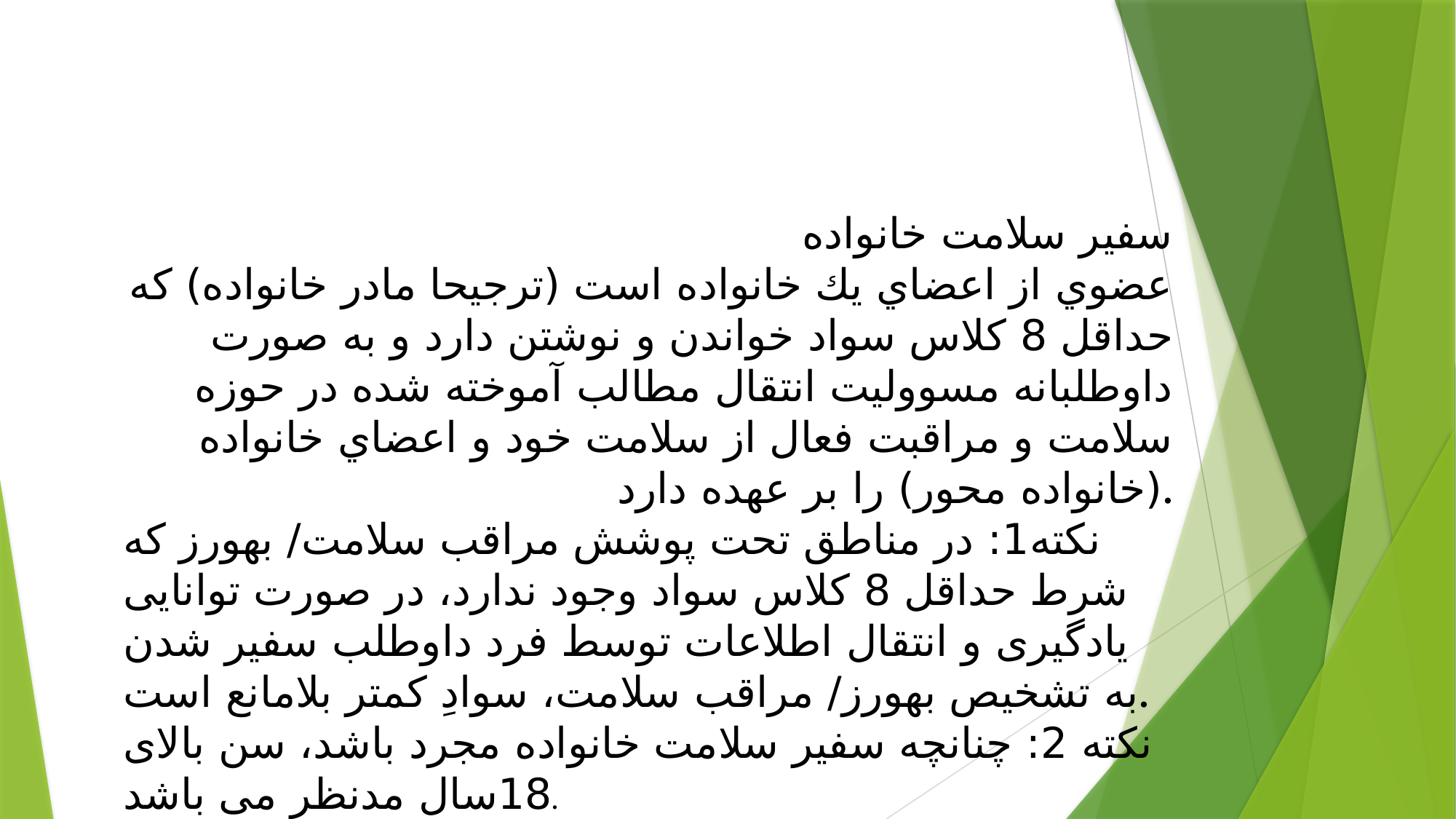

سفير سلامت خانواده
عضوي از اعضاي يك خانواده است (ترجیحا مادر خانواده) كه حداقل 8 كلاس سواد خواندن و نوشتن دارد و به صورت داوطلبانه مسووليت انتقال مطالب آموخته شده در حوزه سلامت و مراقبت فعال از سلامت خود و اعضاي خانواده (خانواده محور) را بر عهده دارد.
نکته1: در مناطق تحت پوشش مراقب سلامت/ بهورز که شرط حداقل 8 کلاس سواد وجود ندارد، در صورت توانایی یادگیری و انتقال اطلاعات توسط فرد داوطلب سفیر شدن به تشخیص بهورز/ مراقب سلامت، سوادِ کمتر بلامانع است.
نکته 2: چنانچه سفیر سلامت خانواده مجرد باشد، سن بالای 18سال مدنظر می باشد.